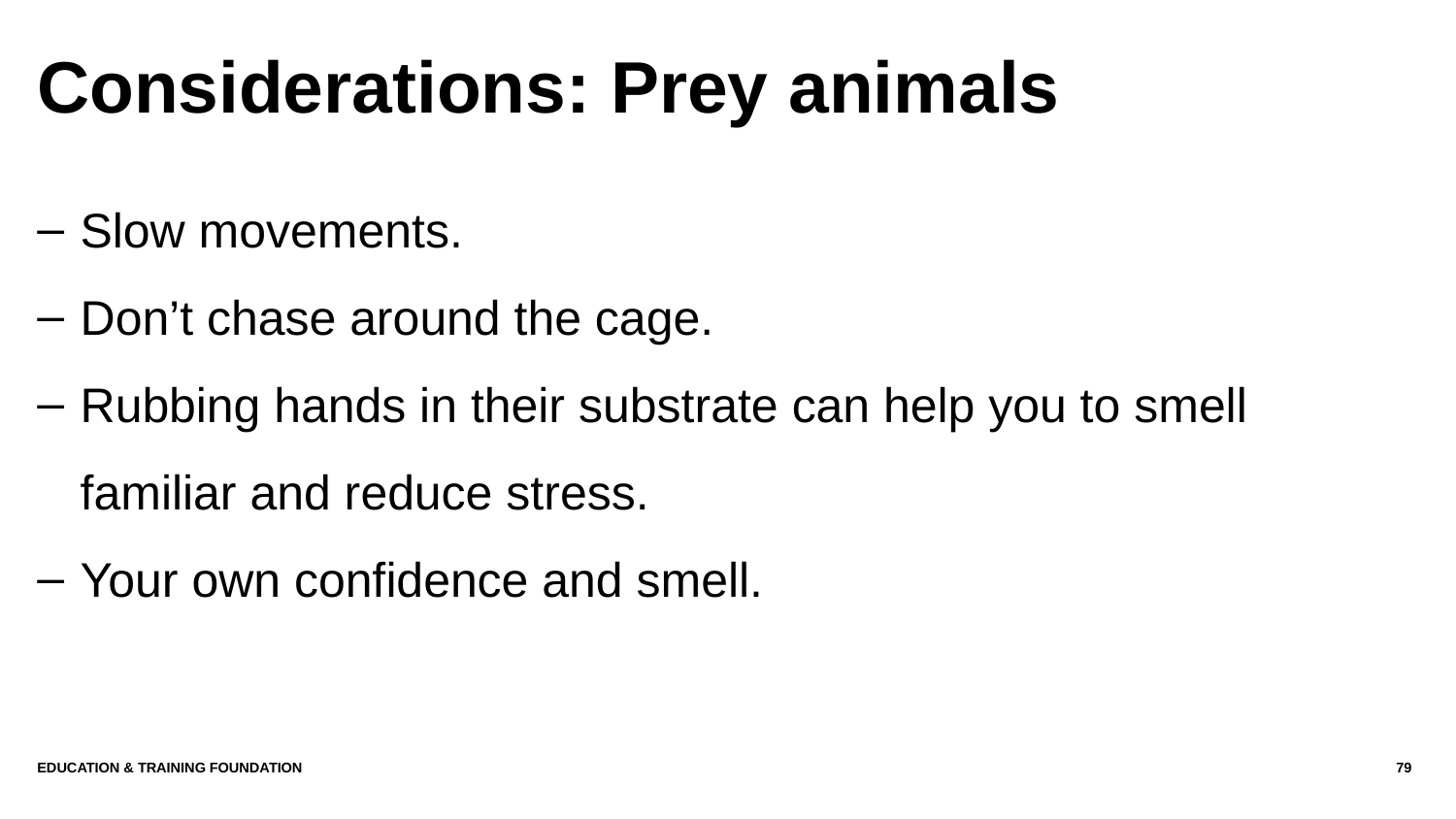

# Considerations: Prey animals
Slow movements.
Don’t chase around the cage.
Rubbing hands in their substrate can help you to smell familiar and reduce stress.
Your own confidence and smell.

Education & Training Foundation
79